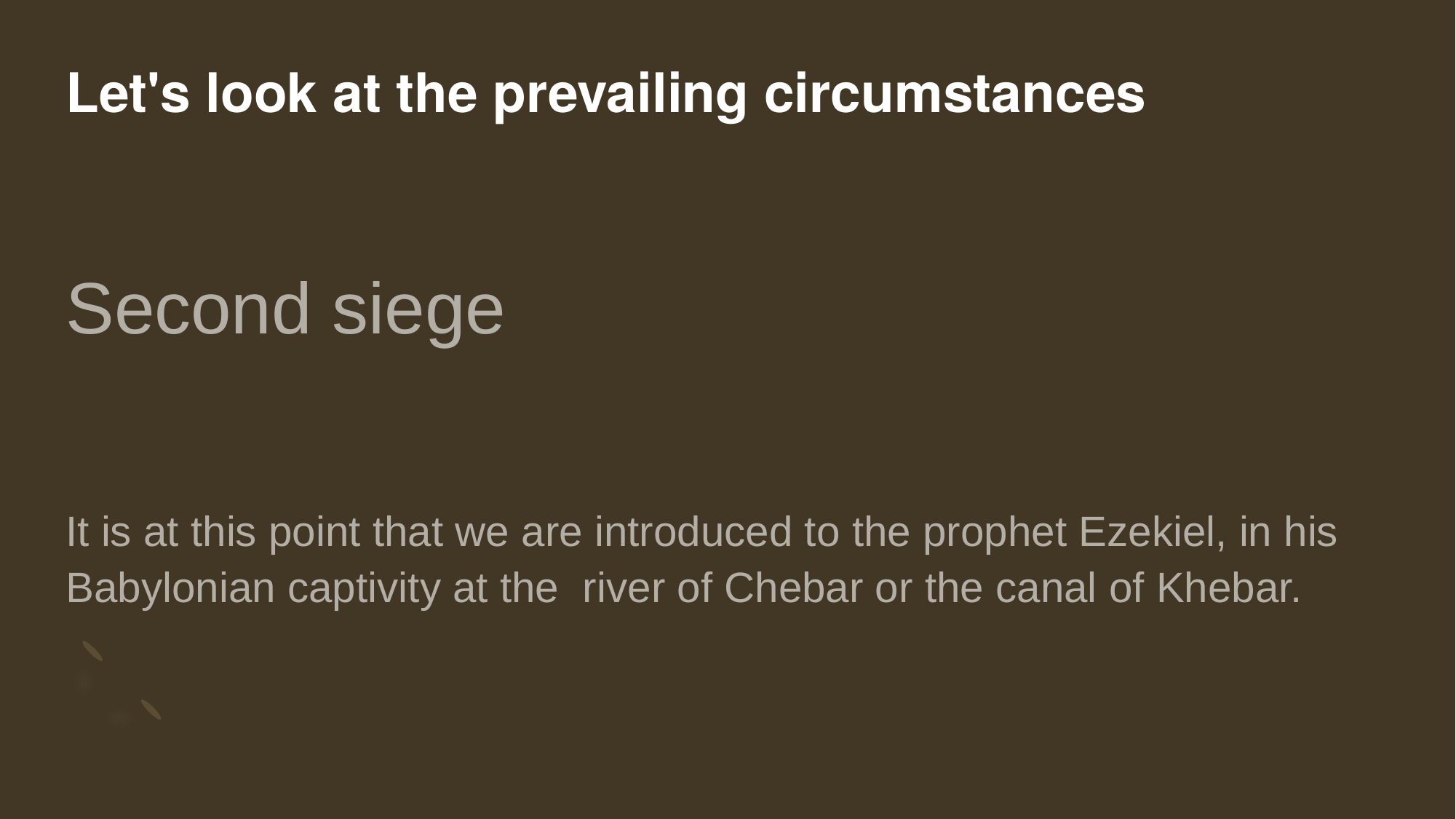

# Let's look at the prevailing circumstances
Second siege

It is at this point that we are introduced to the prophet Ezekiel, in his Babylonian captivity at the  river of Chebar or the canal of Khebar.